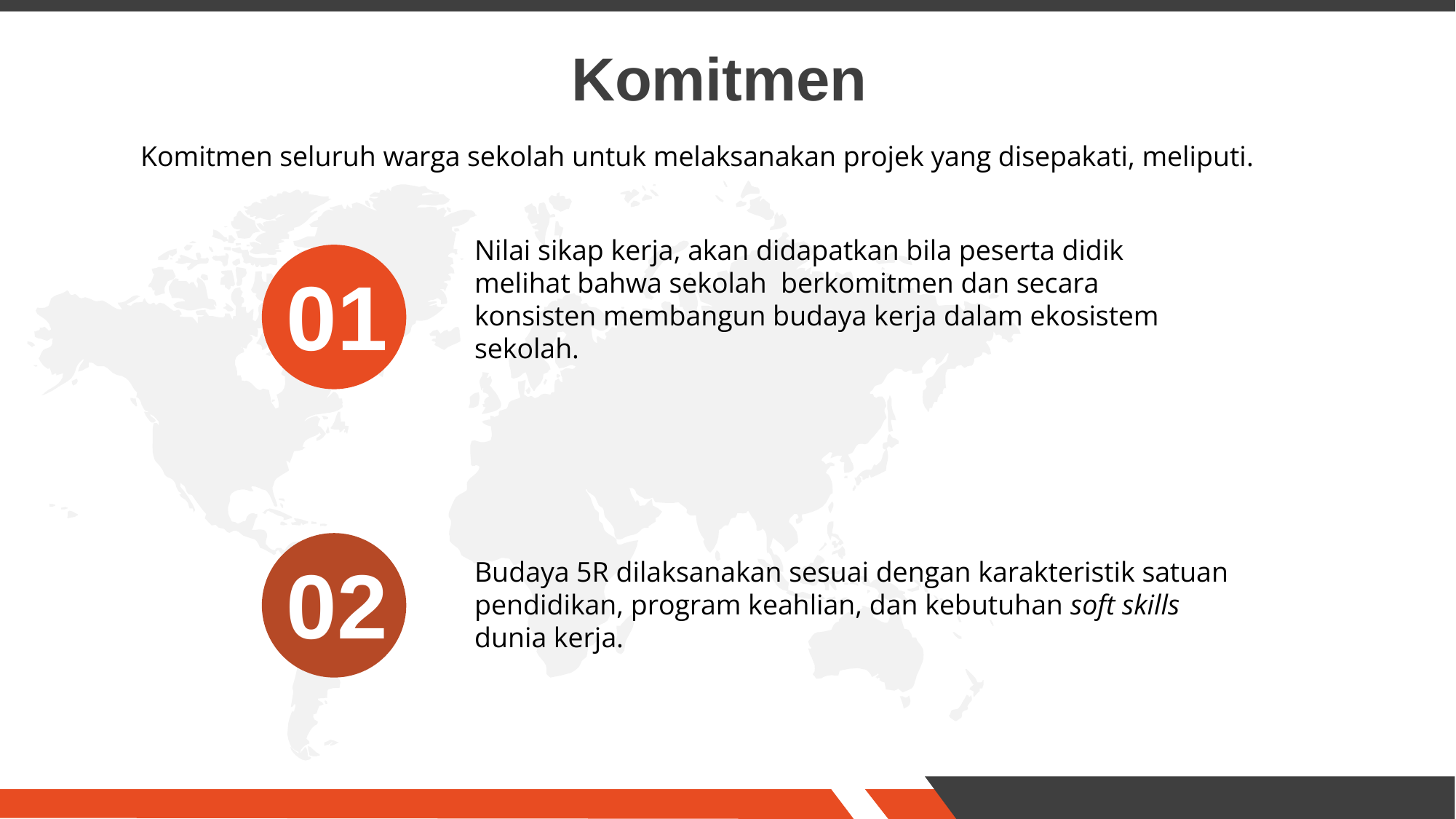

Komitmen
Komitmen seluruh warga sekolah untuk melaksanakan projek yang disepakati, meliputi.

Nilai sikap kerja, akan didapatkan bila peserta didik melihat bahwa sekolah  berkomitmen dan secara konsisten membangun budaya kerja dalam ekosistem sekolah.

01

02
Budaya 5R dilaksanakan sesuai dengan karakteristik satuan pendidikan, program keahlian, dan kebutuhan soft skills dunia kerja.